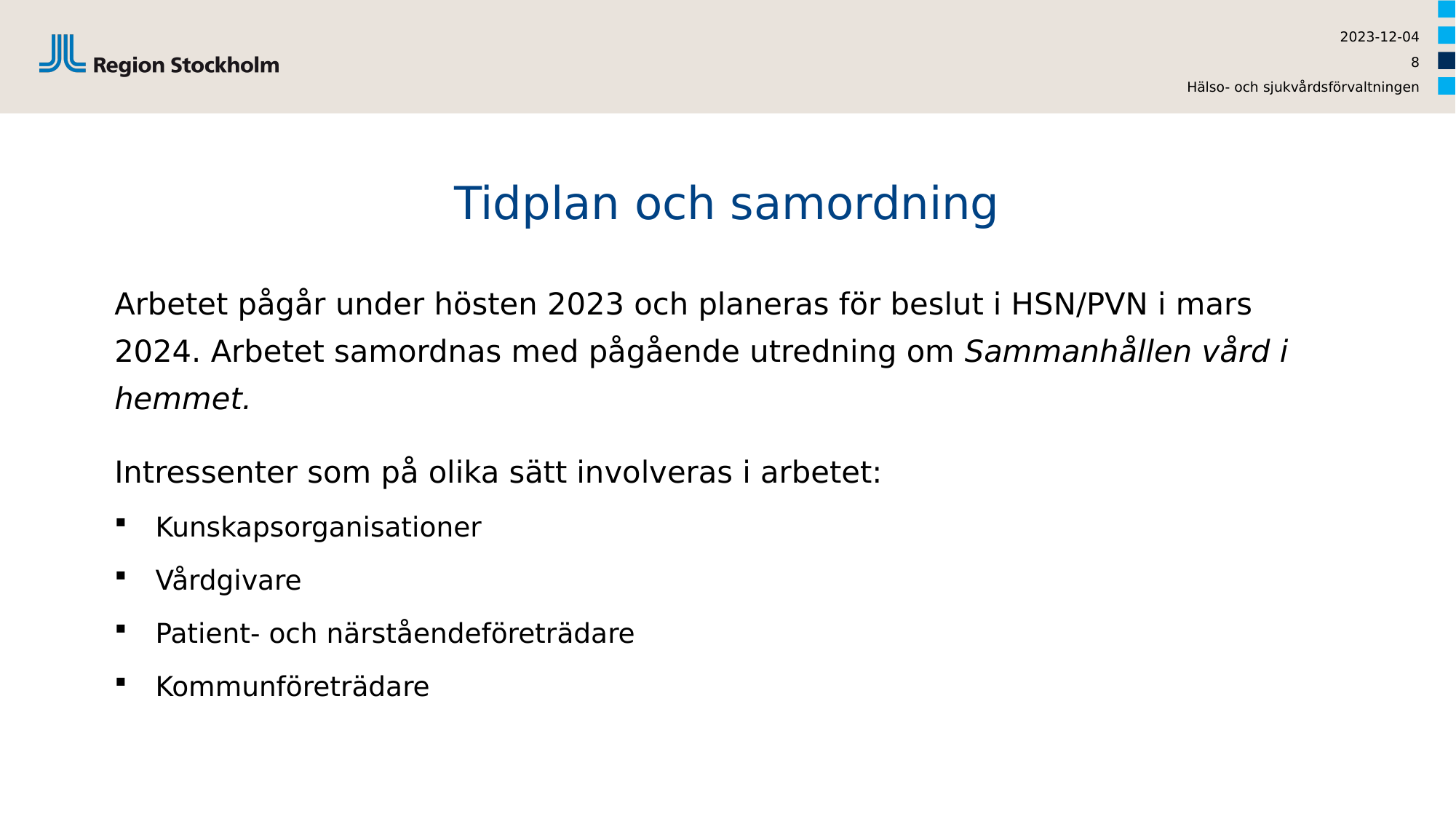

2023-12-04
8
Hälso- och sjukvårdsförvaltningen
# Tidplan och samordning
Arbetet pågår under hösten 2023 och planeras för beslut i HSN/PVN i mars 2024. Arbetet samordnas med pågående utredning om Sammanhållen vård i hemmet.
Intressenter som på olika sätt involveras i arbetet:
Kunskapsorganisationer
Vårdgivare
Patient- och närståendeföreträdare
Kommunföreträdare